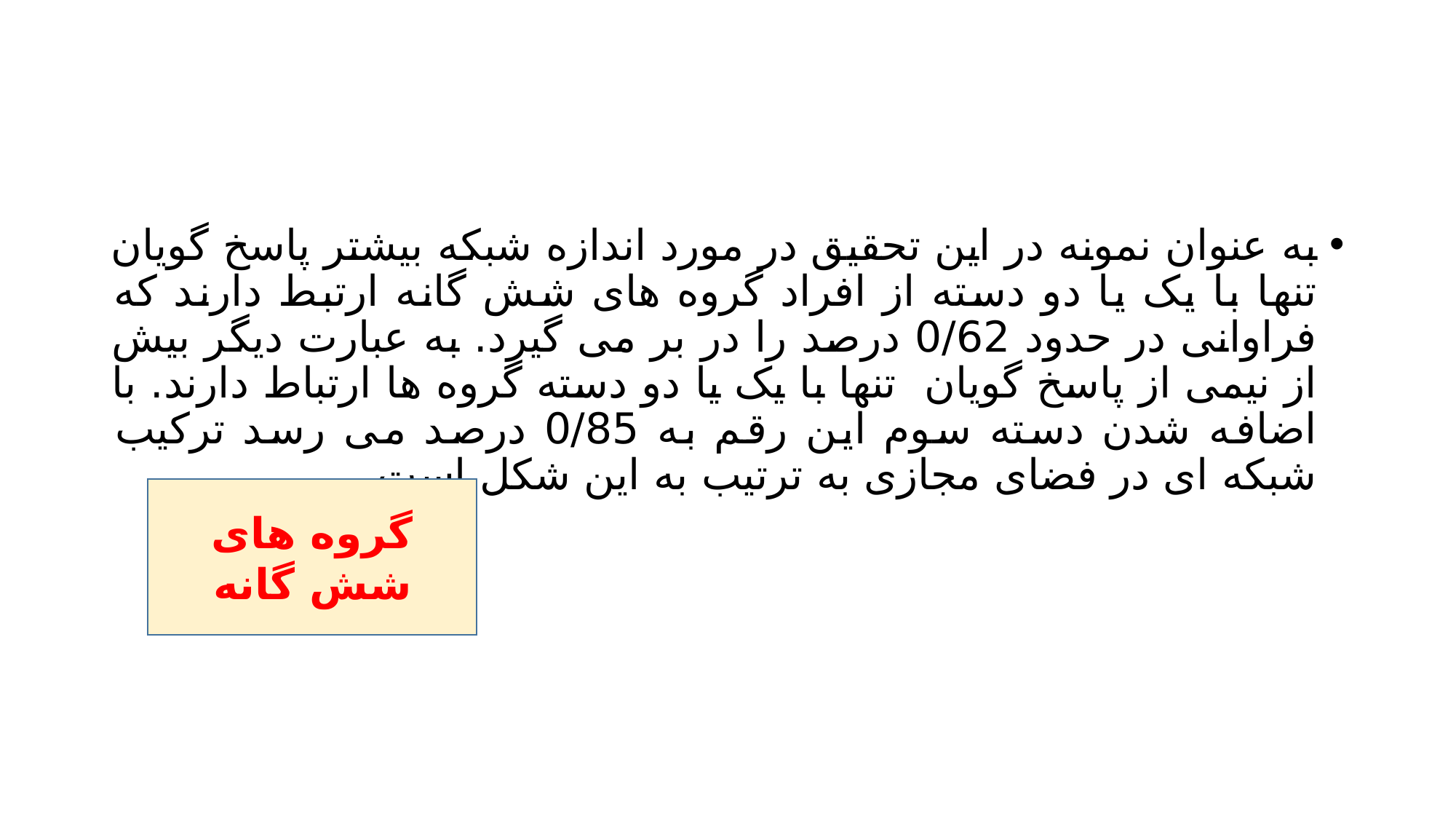

#
به عنوان نمونه در این تحقیق در مورد اندازه شبکه بیشتر پاسخ گویان تنها با یک یا دو دسته از افراد گروه های شش گانه ارتبط دارند که فراوانی در حدود 0/62 درصد را در بر می گیرد. به عبارت دیگر بیش از نیمی از پاسخ گویان  تنها با یک یا دو دسته گروه ها ارتباط دارند. با اضافه شدن دسته سوم این رقم به 0/85 درصد می رسد ترکیب شبکه ای در فضای مجازی به ترتیب به این شکل است.
گروه های شش گانه